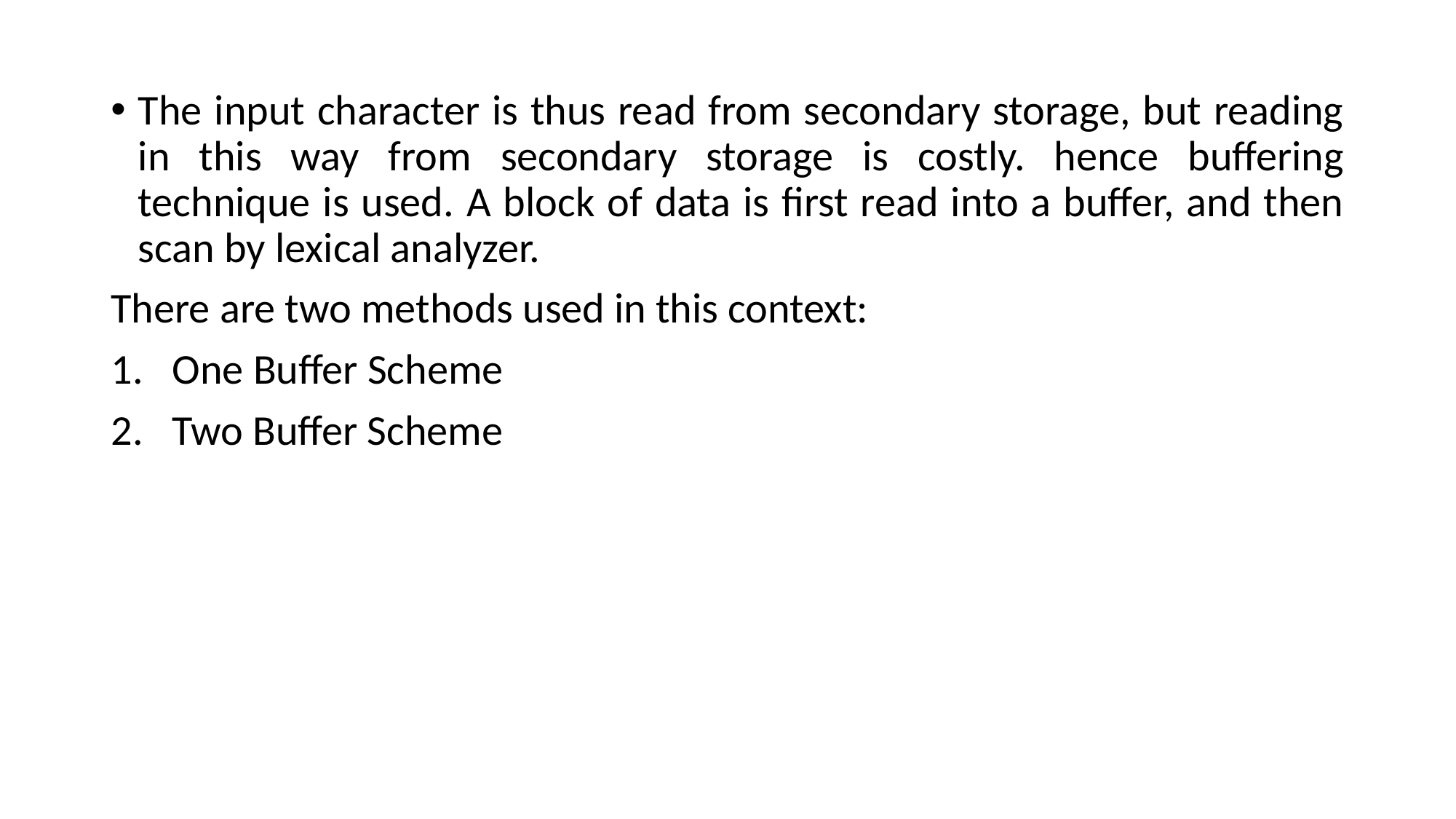

The input character is thus read from secondary storage, but reading in this way from secondary storage is costly. hence buffering technique is used. A block of data is first read into a buffer, and then scan by lexical analyzer.
There are two methods used in this context:
One Buffer Scheme
Two Buffer Scheme